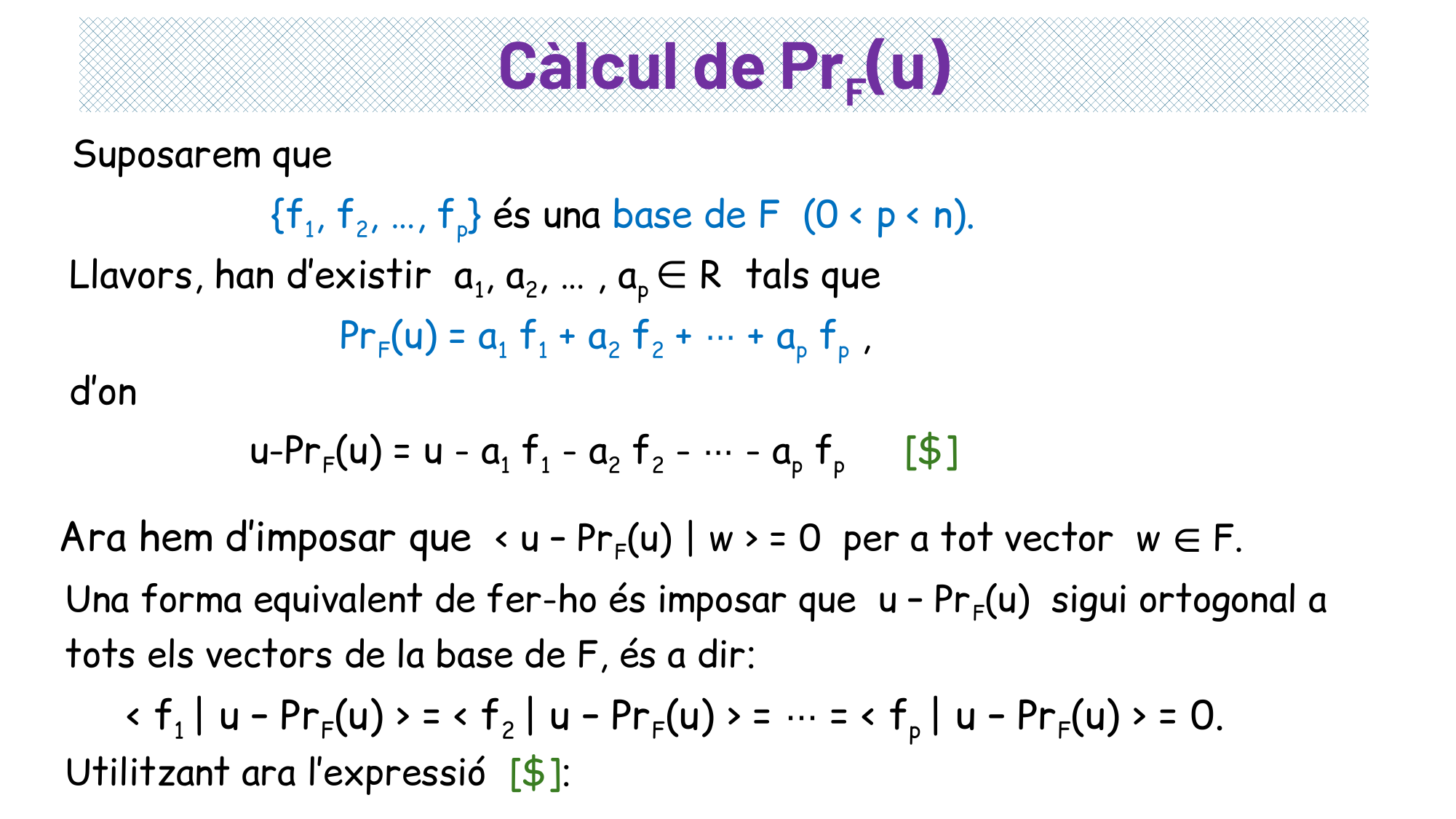

# Càlcul de PrF(u)
  Suposarem que
                    {f1, f2, …, fp} és una base de F  (0 < p < n).
  Llavors, han d’existir  a1, a2, … , ap ∈ R  tals que
                          PrF(u) = a1 f1 + a2 f2 + ∙∙∙ + ap fp ,
  d’on
                  u-PrF(u) = u - a1 f1 - a2 f2 - ∙∙∙ - ap fp         [$]

  Ara hem d’imposar que  < u – PrF(u) | w > = 0  per a tot vector  w ∈ F.
   Una forma equivalent de fer-ho és imposar que  u – PrF(u)  sigui ortogonal a
   tots els vectors de la base de F, és a dir:
        < f1 | u – PrF(u) > = < f2 | u – PrF(u) > = ∙∙∙ = < fp | u – PrF(u) > = 0.
   Utilitzant ara l’expressió  [$]: